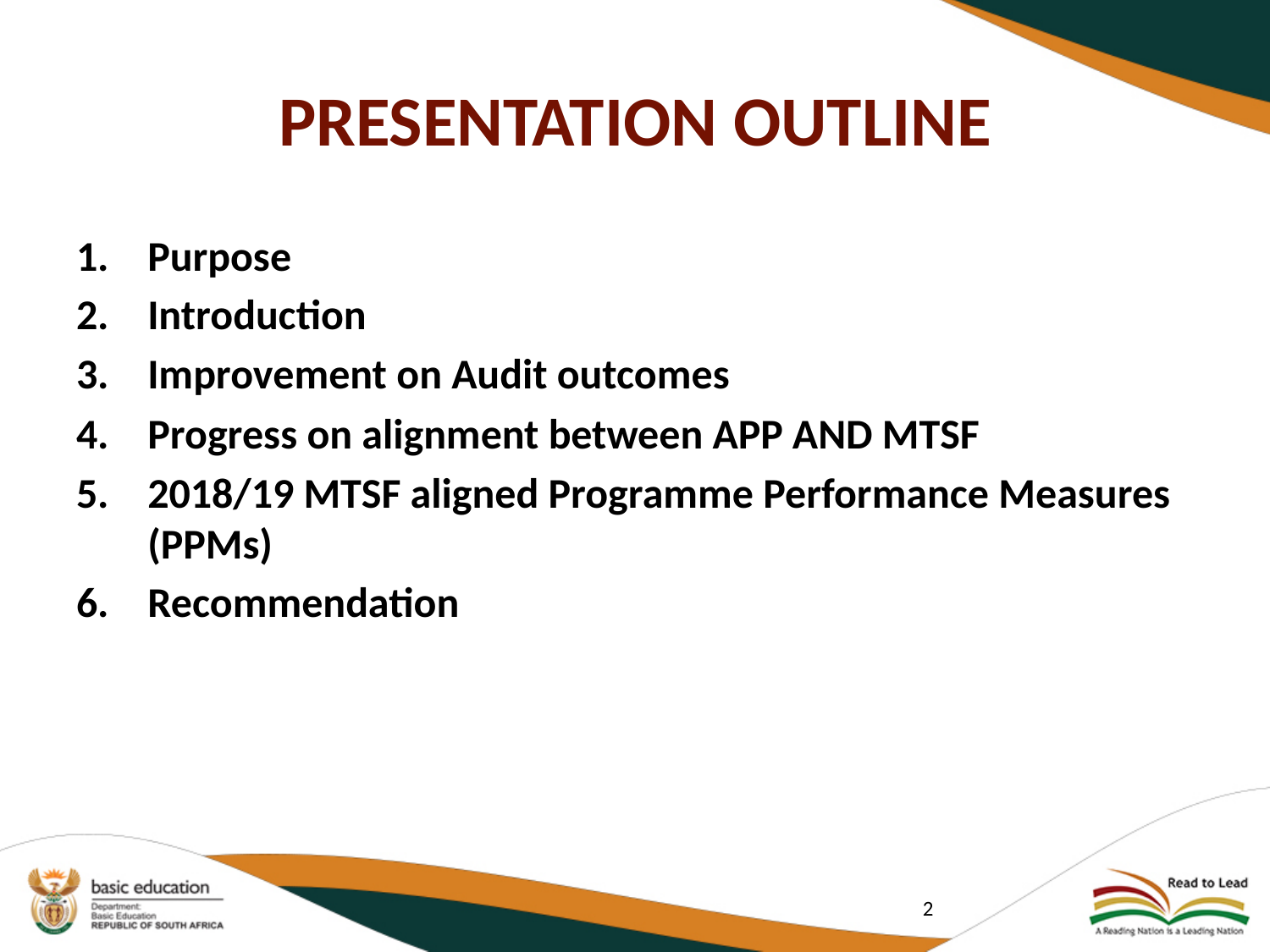

# PRESENTATION OUTLINE
Purpose
Introduction
Improvement on Audit outcomes
Progress on alignment between APP AND MTSF
2018/19 MTSF aligned Programme Performance Measures (PPMs)
Recommendation
2